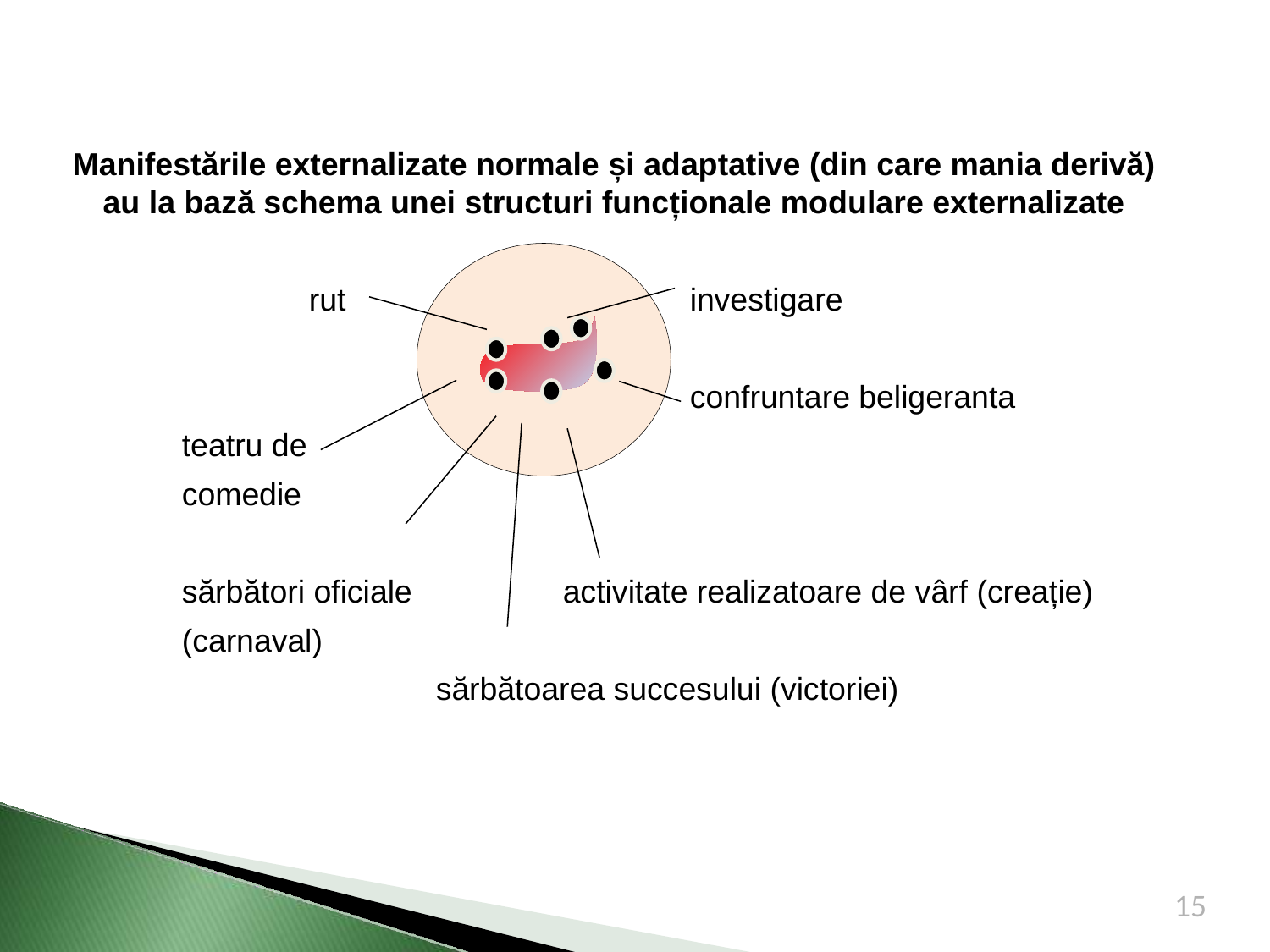

Manifestările externalizate normale și adaptative (din care mania derivă) au la bază schema unei structuri funcționale modulare externalizate

		rut			investigare

					confruntare beligeranta
	teatru de
	comedie

	sărbători oficiale		activitate realizatoare de vârf (creație)
	(carnaval)
			sărbătoarea succesului (victoriei)

15